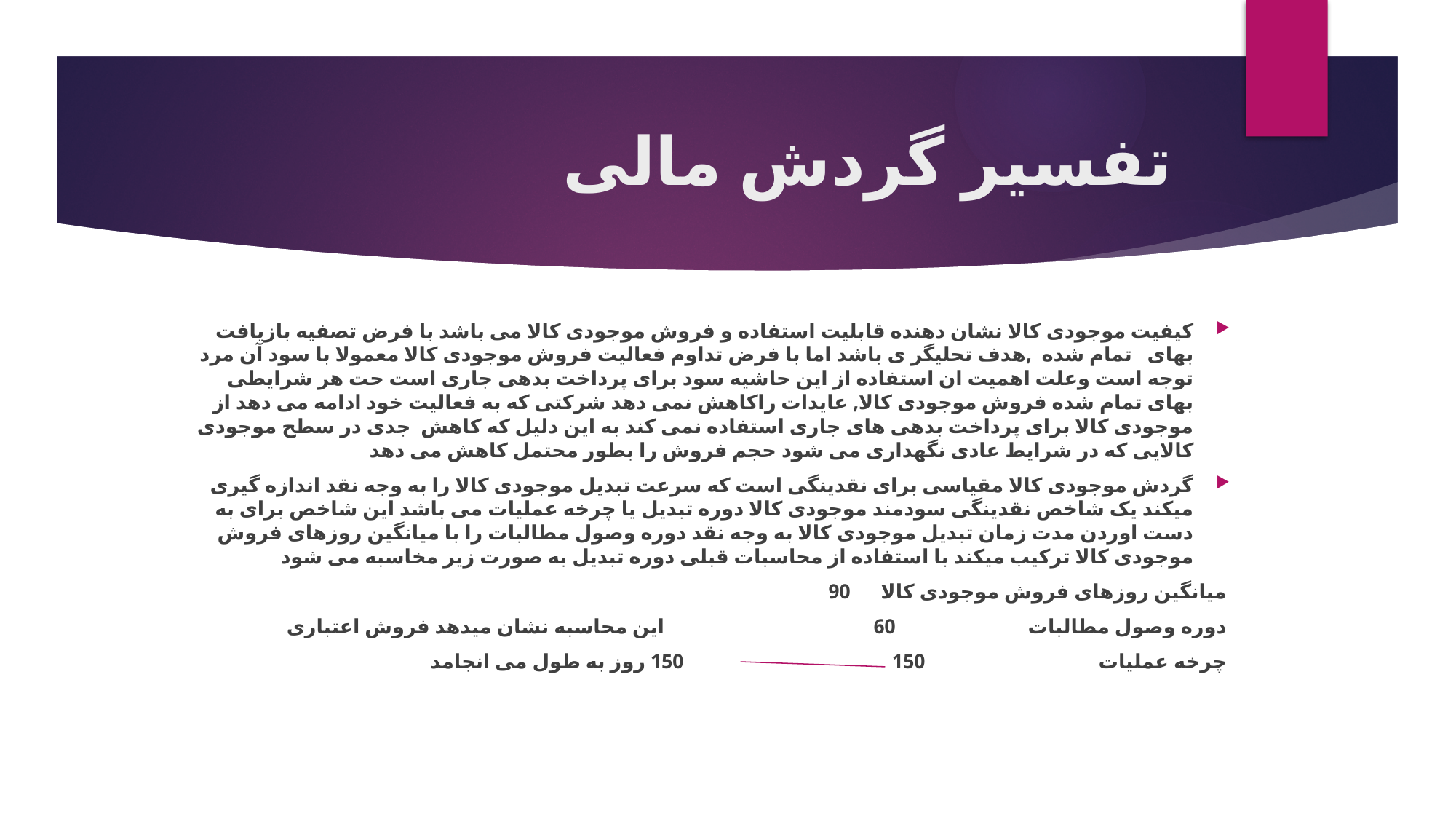

# تفسیر گردش مالی
کیفیت موجودی کالا نشان دهنده قابلیت استفاده و فروش موجودی کالا می باشد با فرض تصفیه بازیافت بهای   تمام شده  ,هدف تحلیگر ی باشد اما با فرض تداوم فعالیت فروش موجودی کالا معمولا با سود آن مرد توجه است وعلت اهمیت ان استفاده از این حاشیه سود برای پرداخت بدهی جاری است حت هر شرایطی بهای تمام شده فروش موجودی کالا, عایدات راکاهش نمی دهد شرکتی که به فعالیت خود ادامه می دهد از موجودی کالا برای پرداخت بدهی های جاری استفاده نمی کند به این دلیل که کاهش  جدی در سطح موجودی کالایی که در شرایط عادی نگهداری می شود حجم فروش را بطور محتمل کاهش می دهد
گردش موجودی کالا مقیاسی برای نقدینگی است که سرعت تبدیل موجودی کالا را به وجه نقد اندازه گیری میکند یک شاخص نقدینگی سودمند موجودی کالا دوره تبدیل یا چرخه عملیات می باشد این شاخص برای به دست اوردن مدت زمان تبدیل موجودی کالا به وجه نقد دوره وصول مطالبات را با میانگین روزهای فروش موجودی کالا ترکیب میکند با استفاده از محاسبات قبلی دوره تبدیل به صورت زیر مخاسبه می شود
میانگین روزهای فروش موجودی کالا      90
دوره وصول مطالبات                          60                                         این محاسبه نشان میدهد فروش اعتباری
چرخه عملیات                                  150                                         150 روز به طول می انجامد